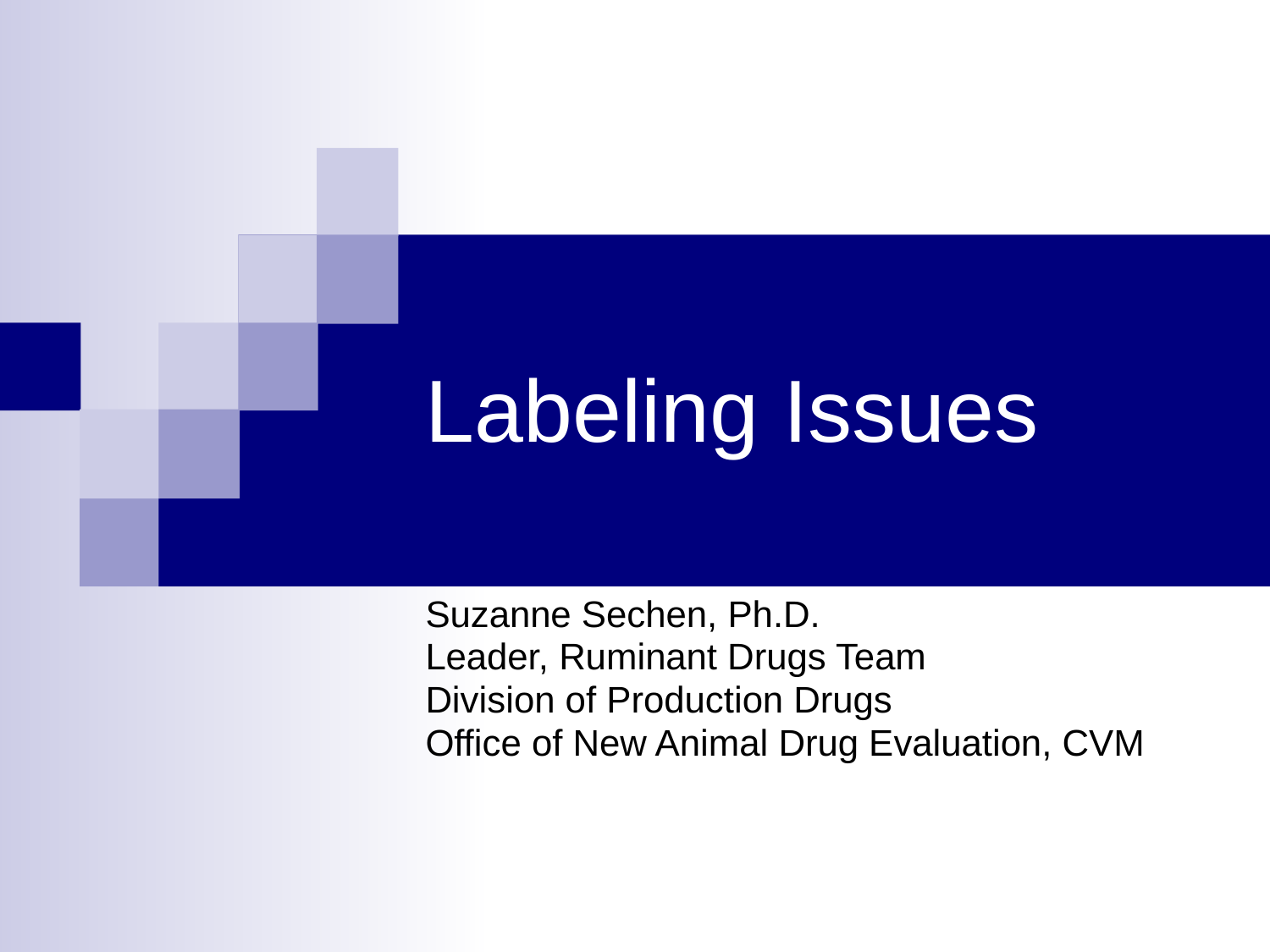

# Labeling Issues
Suzanne Sechen, Ph.D.
Leader, Ruminant Drugs Team
Division of Production Drugs
Office of New Animal Drug Evaluation, CVM